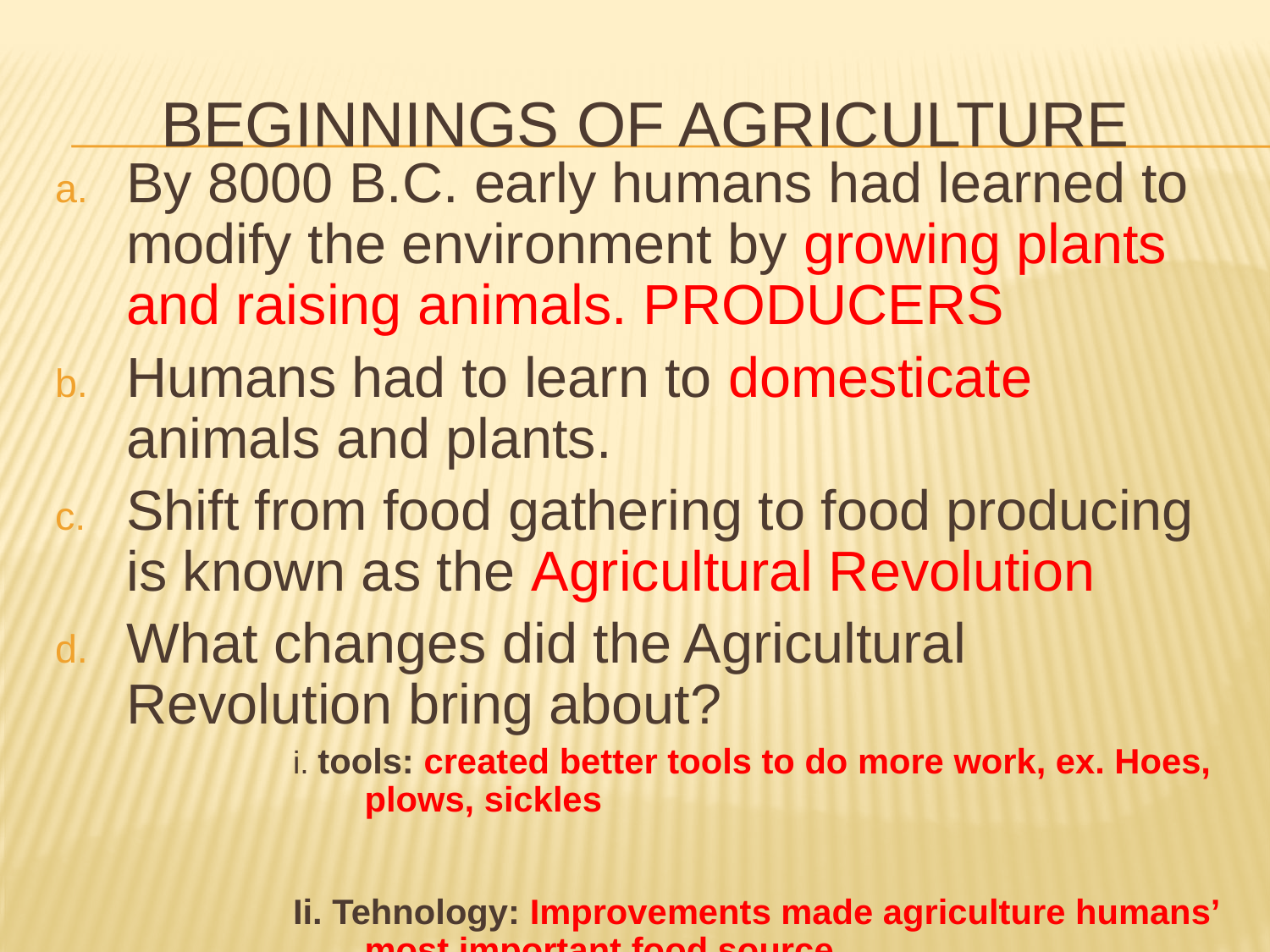

# Beginnings of Agriculture
By 8000 B.C. early humans had learned to modify the environment by growing plants and raising animals. PRODUCERS
Humans had to learn to domesticate animals and plants.
Shift from food gathering to food producing is known as the Agricultural Revolution
What changes did the Agricultural Revolution bring about?
i. tools: created better tools to do more work, ex. Hoes, plows, sickles

Ii. Tehnology: Improvements made agriculture humans’ most important food source